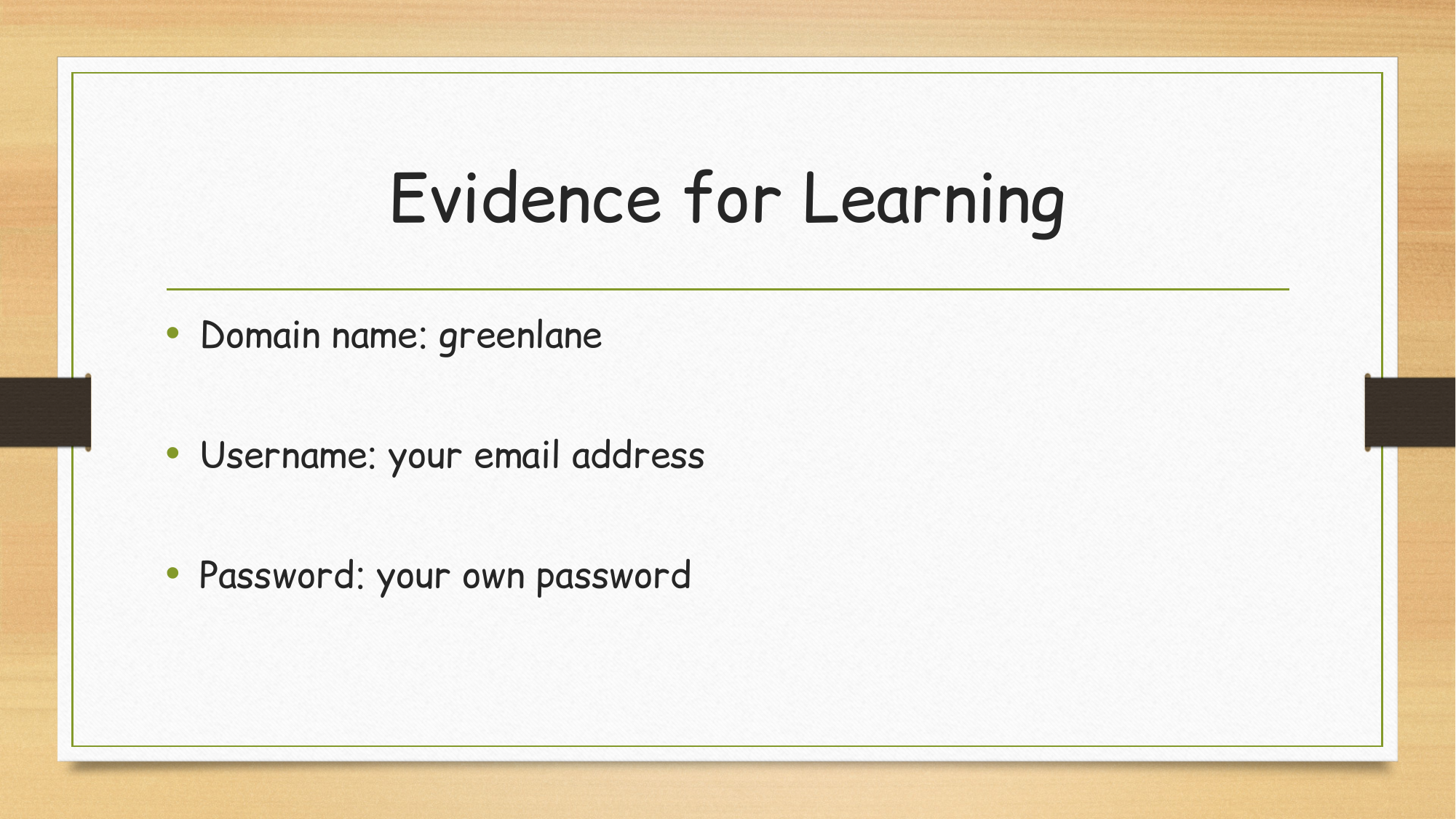

# Evidence for Learning
Domain name: greenlane

Username: your email address

Password: your own password